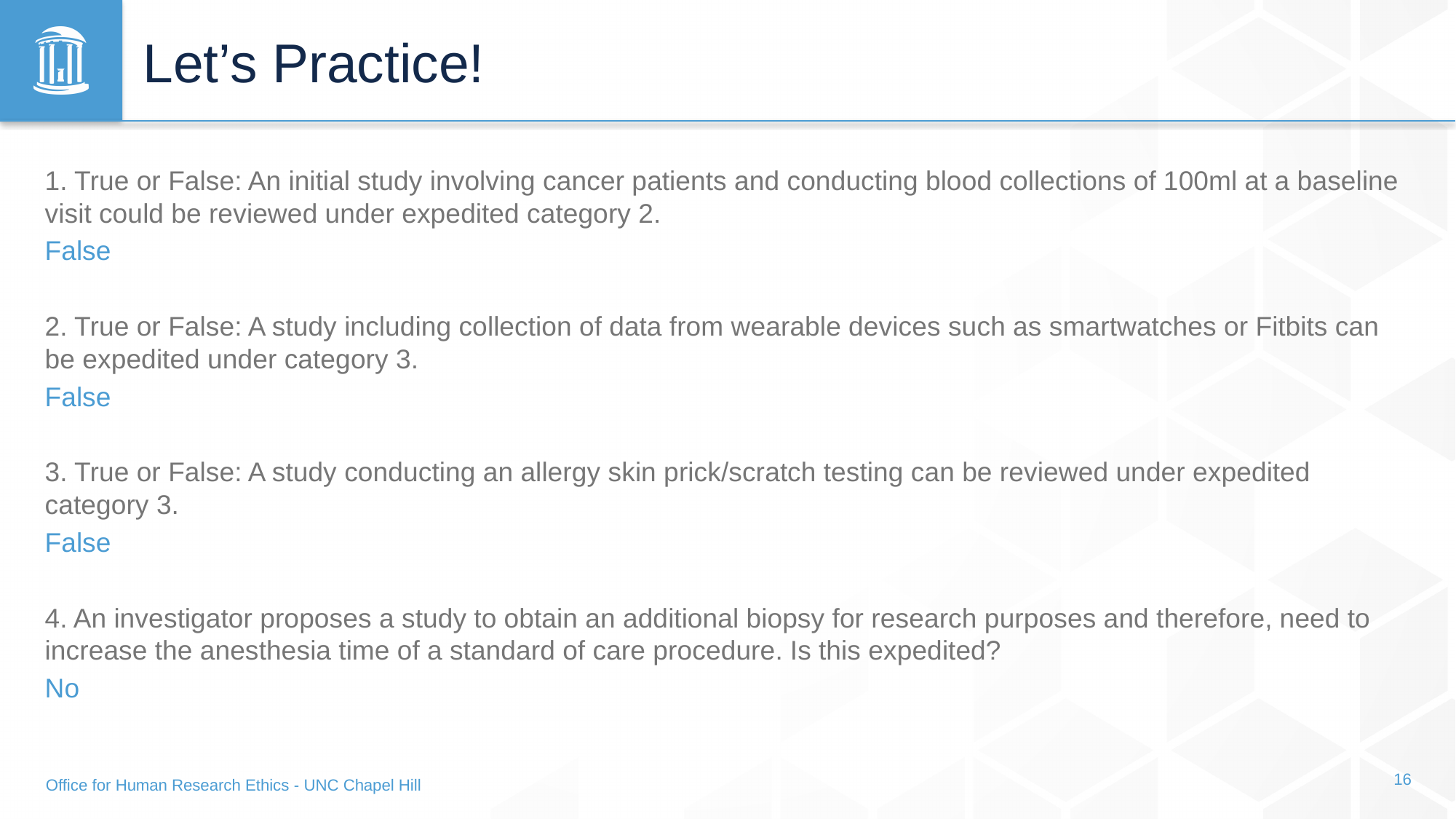

# Let’s Practice!
1. True or False: An initial study involving cancer patients and conducting blood collections of 100ml at a baseline visit could be reviewed under expedited category 2.
False

2. True or False: A study including collection of data from wearable devices such as smartwatches or Fitbits can be expedited under category 3.
False

3. True or False: A study conducting an allergy skin prick/scratch testing can be reviewed under expedited category 3.
False

4. An investigator proposes a study to obtain an additional biopsy for research purposes and therefore, need to increase the anesthesia time of a standard of care procedure. Is this expedited?
No

Office for Human Research Ethics - UNC Chapel Hill
16